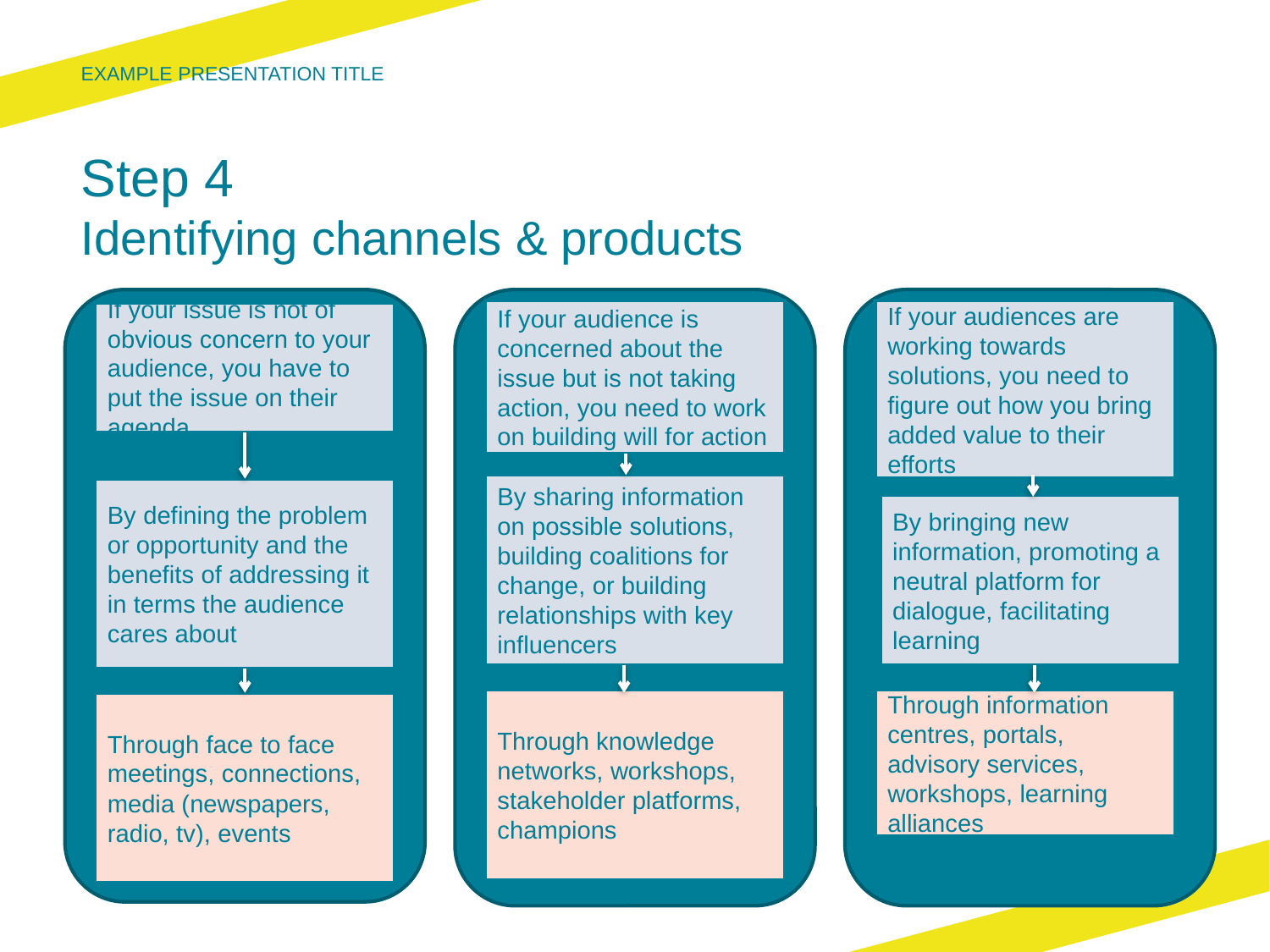

example presentation title
# Step 4 Identifying channels & products

If your audience is concerned about the issue but is not taking action, you need to work on building will for action
If your audiences are working towards solutions, you need to figure out how you bring added value to their efforts

If your issue is not of obvious concern to your audience, you have to put the issue on their agenda
By sharing information on possible solutions, building coalitions for change, or building relationships with key influencers
By defining the problem or opportunity and the benefits of addressing it in terms the audience cares about
By bringing new information, promoting a neutral platform for dialogue, facilitating learning
Through knowledge networks, workshops, stakeholder platforms, champions

Through information centres, portals, advisory services, workshops, learning alliances

Through face to face meetings, connections, media (newspapers, radio, tv), events